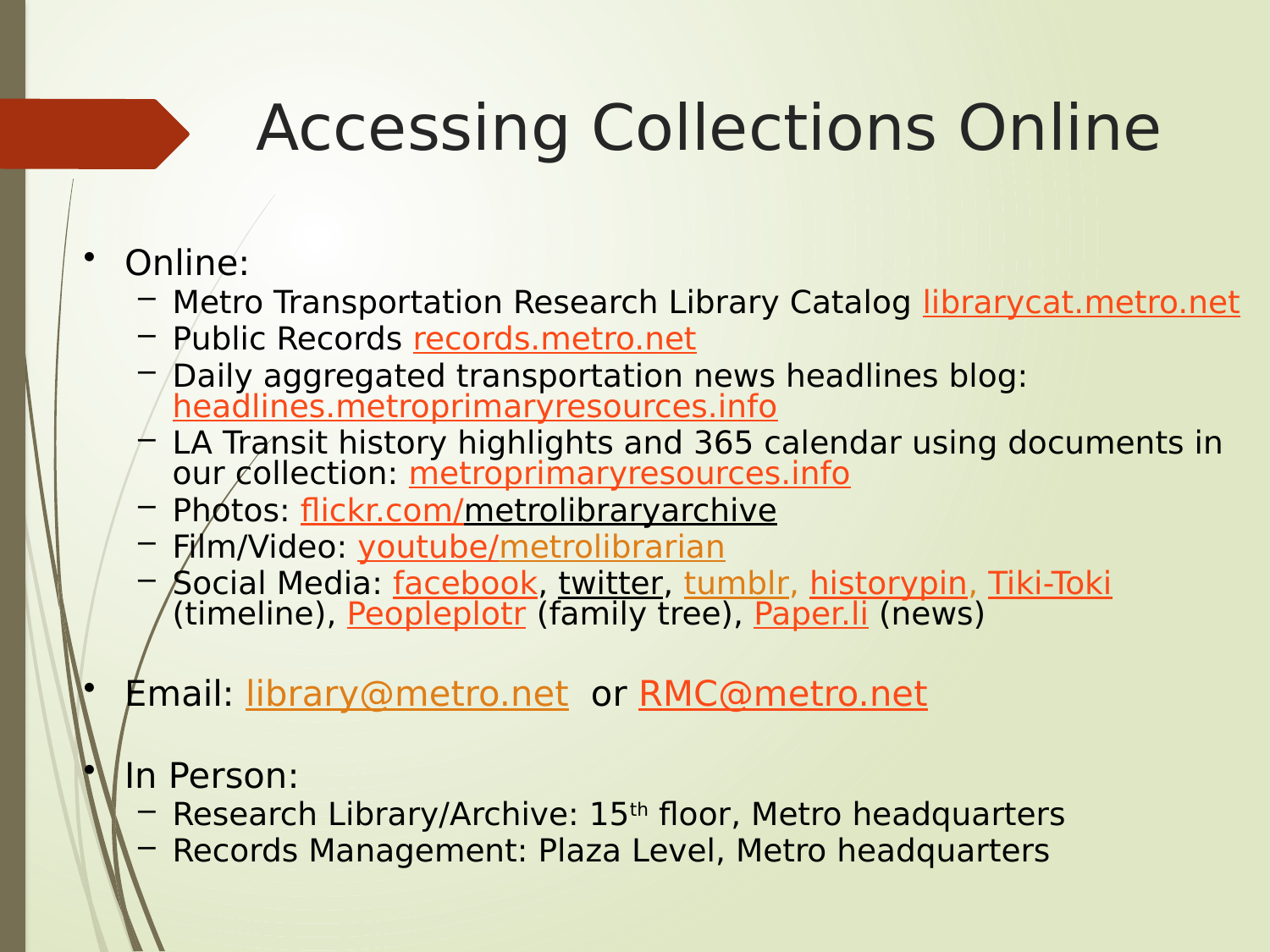

# Accessing Collections Online
Online:
Metro Transportation Research Library Catalog librarycat.metro.net
Public Records records.metro.net
Daily aggregated transportation news headlines blog: headlines.metroprimaryresources.info
LA Transit history highlights and 365 calendar using documents in our collection: metroprimaryresources.info
Photos: flickr.com/metrolibraryarchive
Film/Video: youtube/metrolibrarian
Social Media: facebook, twitter, tumblr, historypin, Tiki-Toki (timeline), Peopleplotr (family tree), Paper.li (news)

Email: library@metro.net  or RMC@metro.net

In Person:
Research Library/Archive: 15th floor, Metro headquarters
Records Management: Plaza Level, Metro headquarters